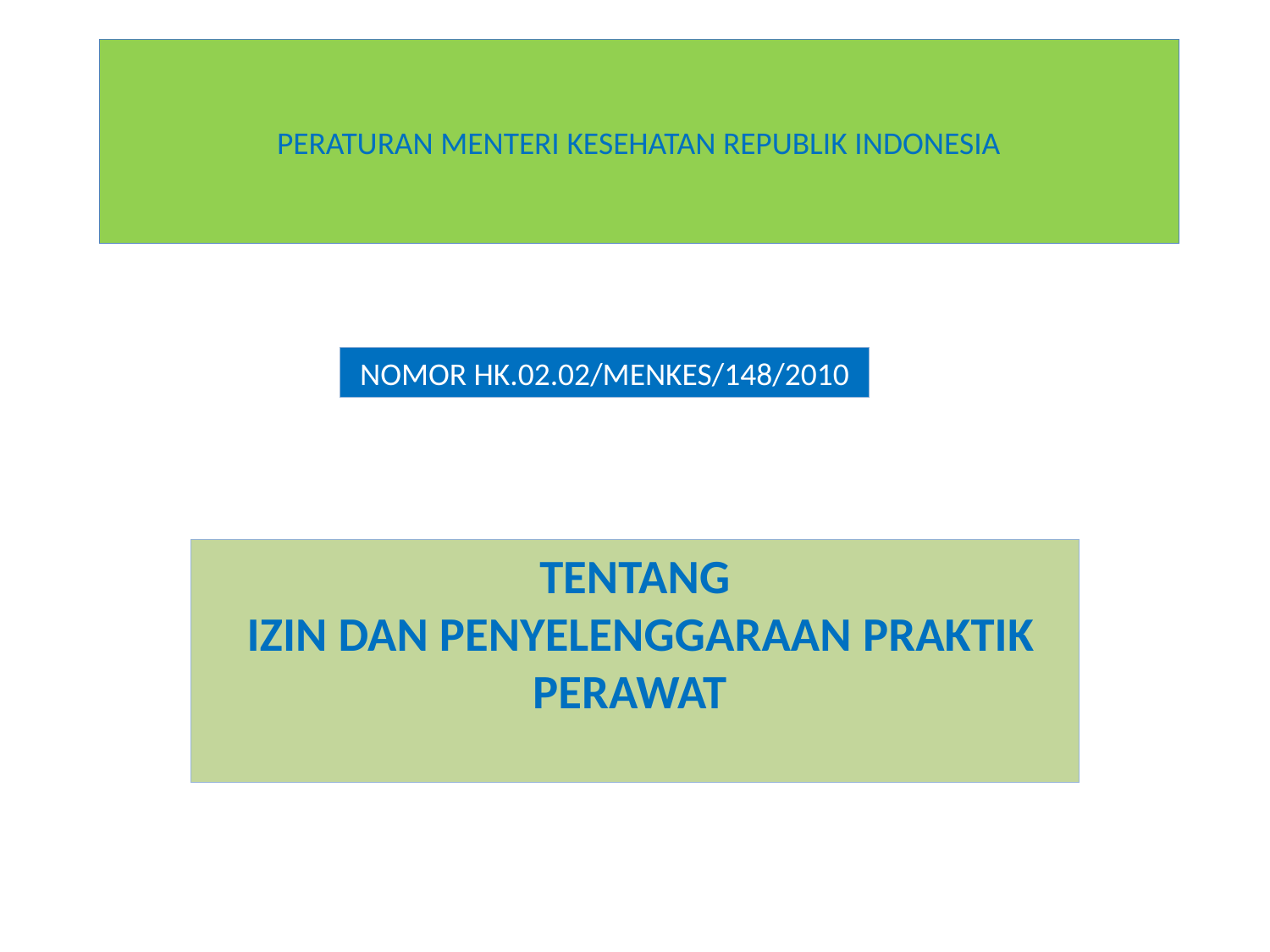

# PERATURAN MENTERI KESEHATAN REPUBLIK INDONESIA
 NOMOR HK.02.02/MENKES/148/2010
TENTANG
 IZIN DAN PENYELENGGARAAN PRAKTIK PERAWAT